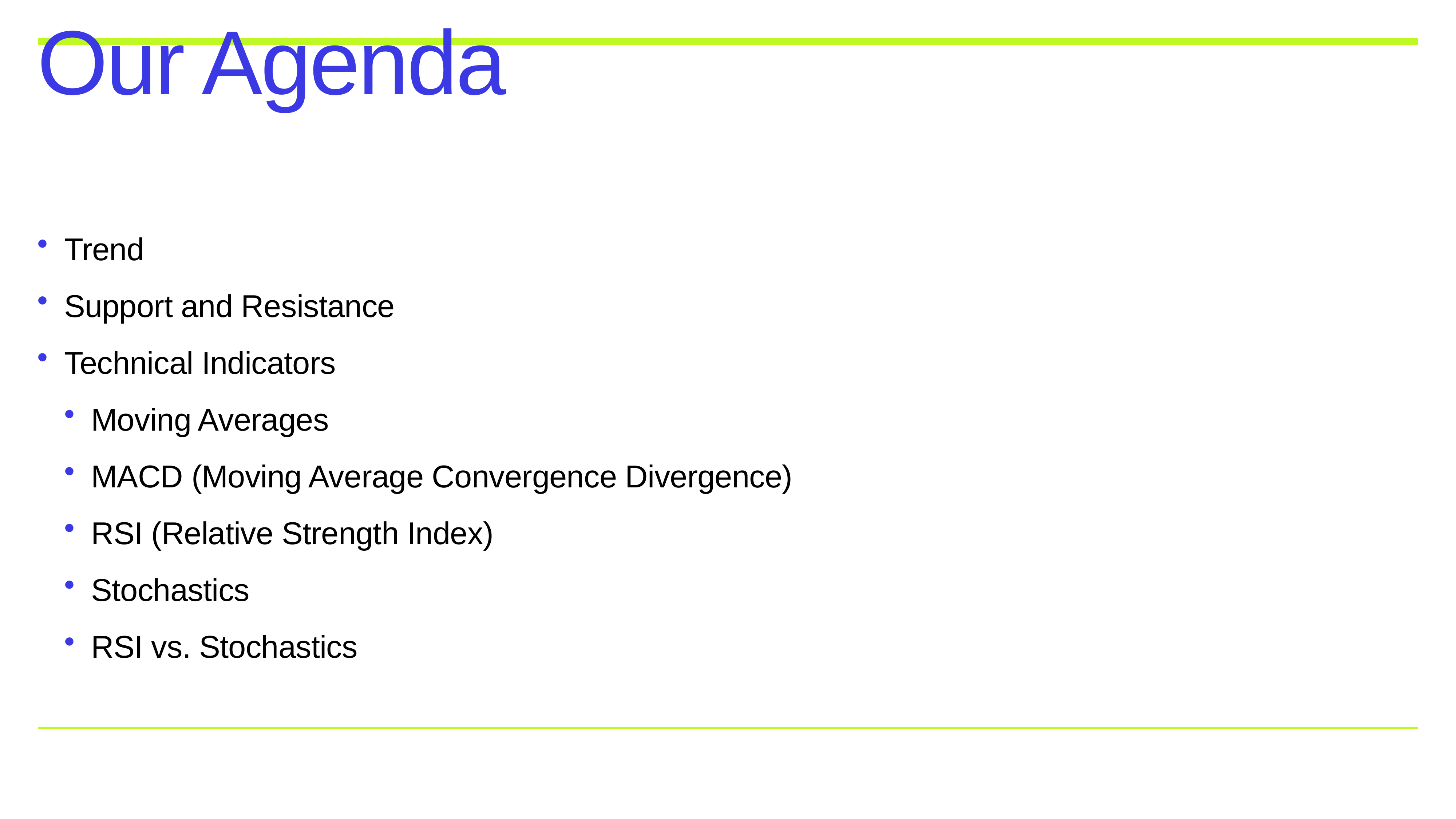

# Our Agenda
Trend
Support and Resistance
Technical Indicators
Moving Averages
MACD (Moving Average Convergence Divergence)
RSI (Relative Strength Index)
Stochastics
RSI vs. Stochastics